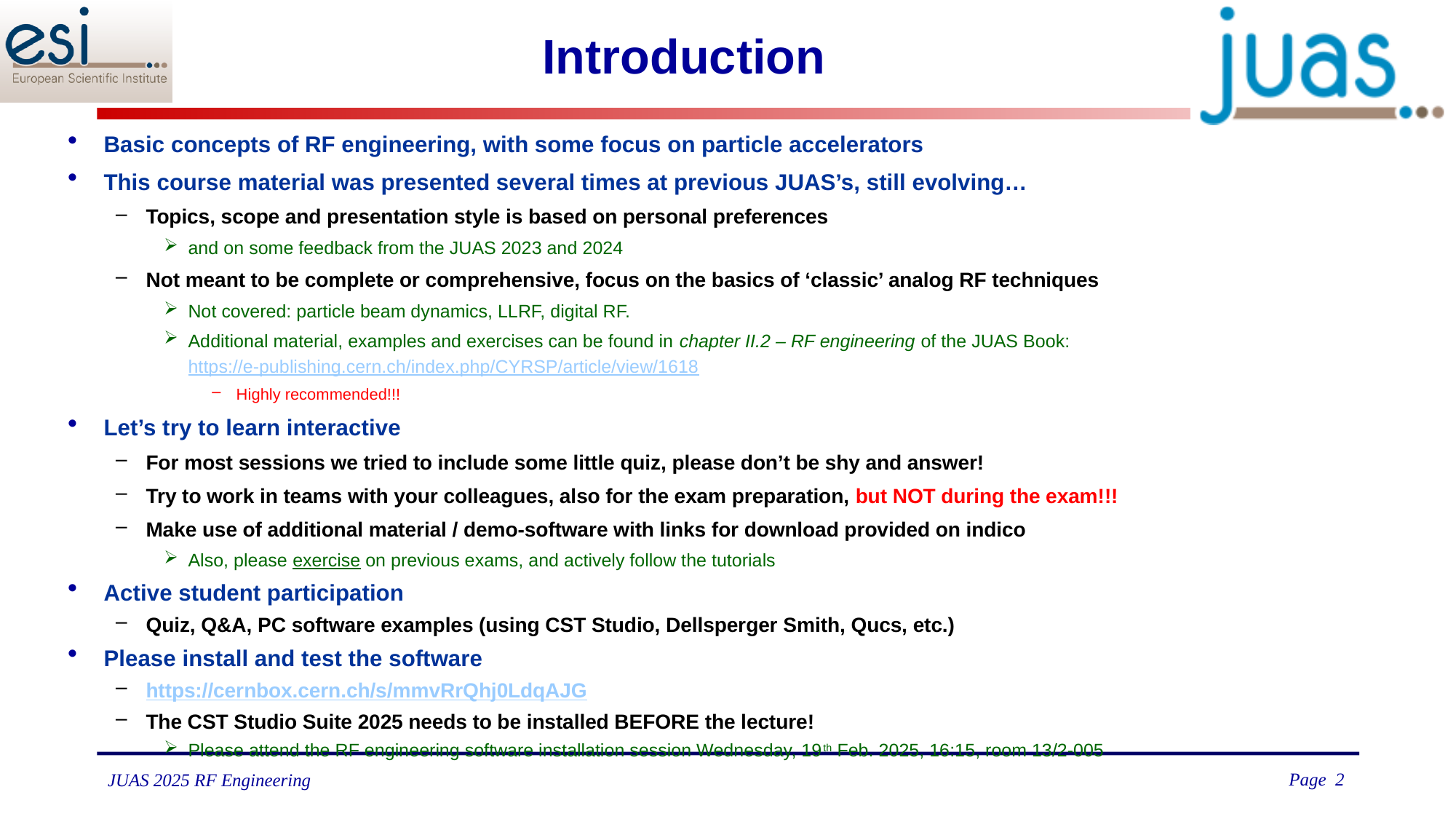

# Introduction
Basic concepts of RF engineering, with some focus on particle accelerators
This course material was presented several times at previous JUAS’s, still evolving…
Topics, scope and presentation style is based on personal preferences
and on some feedback from the JUAS 2023 and 2024
Not meant to be complete or comprehensive, focus on the basics of ‘classic’ analog RF techniques
Not covered: particle beam dynamics, LLRF, digital RF.
Additional material, examples and exercises can be found in chapter II.2 – RF engineering of the JUAS Book:
https://e-publishing.cern.ch/index.php/CYRSP/article/view/1618
Highly recommended!!!
Let’s try to learn interactive
For most sessions we tried to include some little quiz, please don’t be shy and answer!
Try to work in teams with your colleagues, also for the exam preparation, but NOT during the exam!!!
Make use of additional material / demo-software with links for download provided on indico
Also, please exercise on previous exams, and actively follow the tutorials
Active student participation
Quiz, Q&A, PC software examples (using CST Studio, Dellsperger Smith, Qucs, etc.)
Please install and test the software
https://cernbox.cern.ch/s/mmvRrQhj0LdqAJG
The CST Studio Suite 2025 needs to be installed BEFORE the lecture!
Please attend the RF engineering software installation session Wednesday, 19th Feb. 2025, 16:15, room 13/2-005